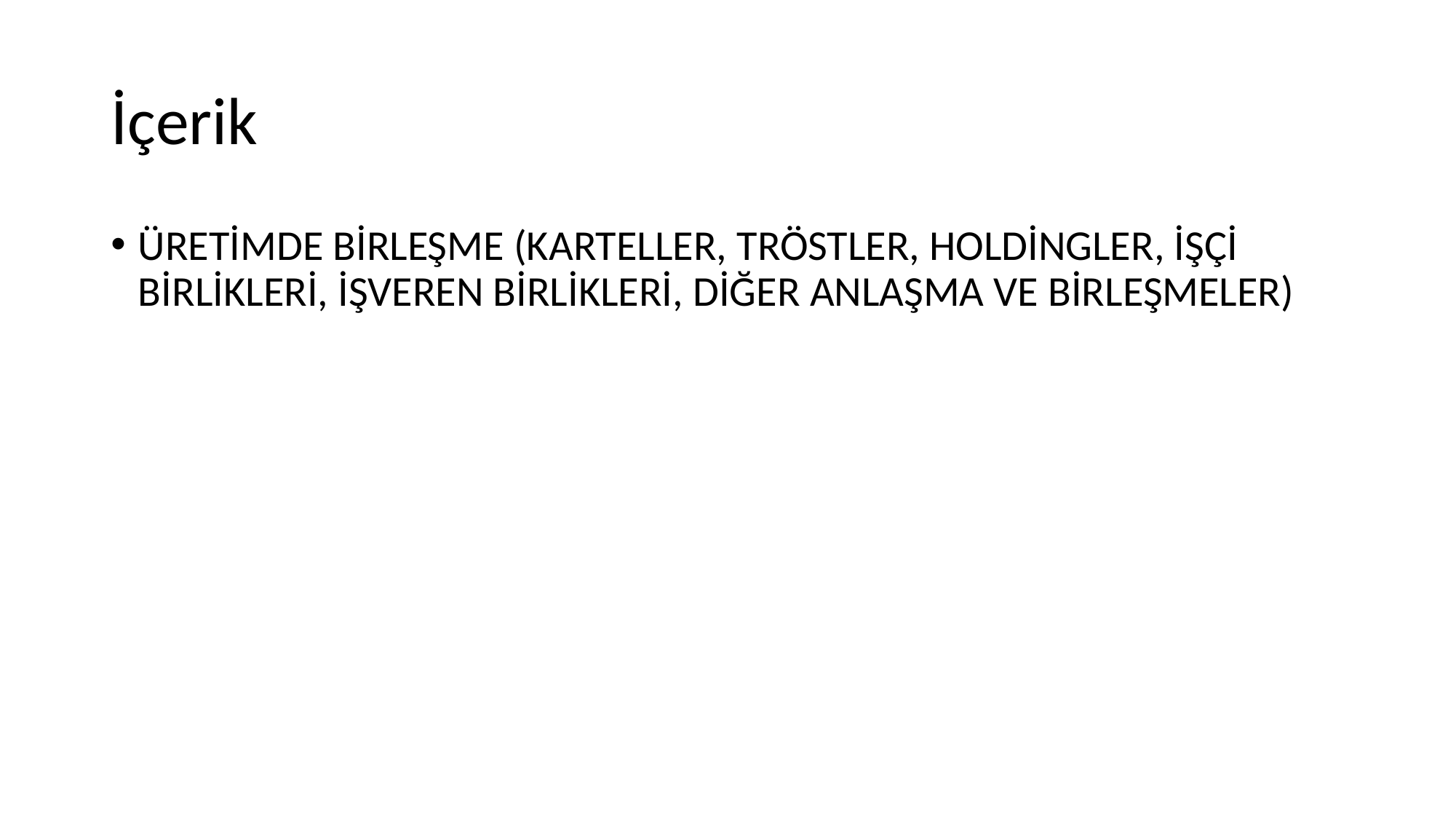

# İçerik
ÜRETİMDE BİRLEŞME (KARTELLER, TRÖSTLER, HOLDİNGLER, İŞÇİ BİRLİKLERİ, İŞVEREN BİRLİKLERİ, DİĞER ANLAŞMA VE BİRLEŞMELER)